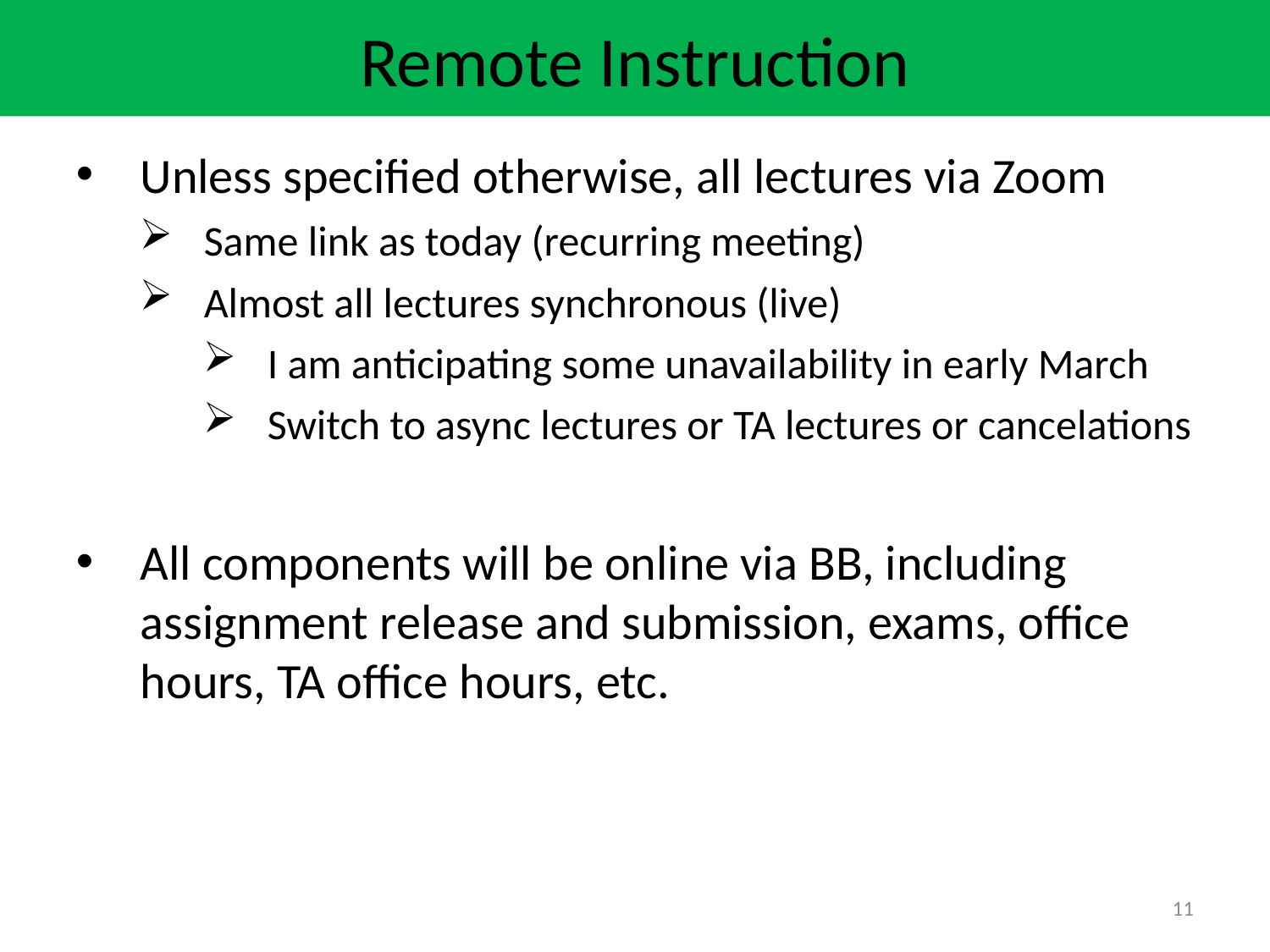

Remote Instruction
Unless specified otherwise, all lectures via Zoom
Same link as today (recurring meeting)
Almost all lectures synchronous (live)
I am anticipating some unavailability in early March
Switch to async lectures or TA lectures or cancelations

All components will be online via BB, including assignment release and submission, exams, office hours, TA office hours, etc.

11